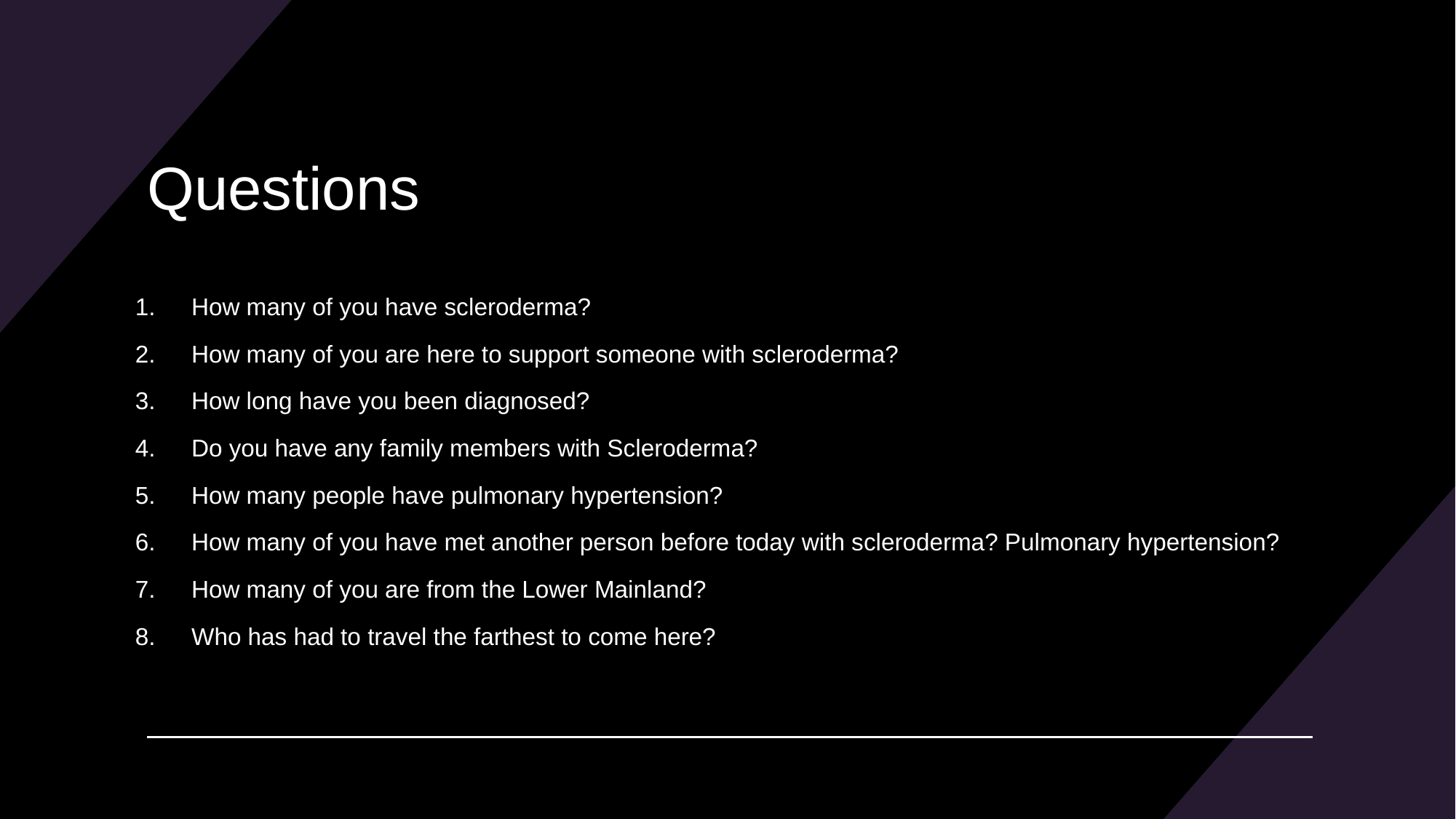

# Questions

How many of you have scleroderma?
How many of you are here to support someone with scleroderma?
How long have you been diagnosed?
Do you have any family members with Scleroderma?
How many people have pulmonary hypertension?
How many of you have met another person before today with scleroderma? Pulmonary hypertension?
How many of you are from the Lower Mainland?
Who has had to travel the farthest to come here?